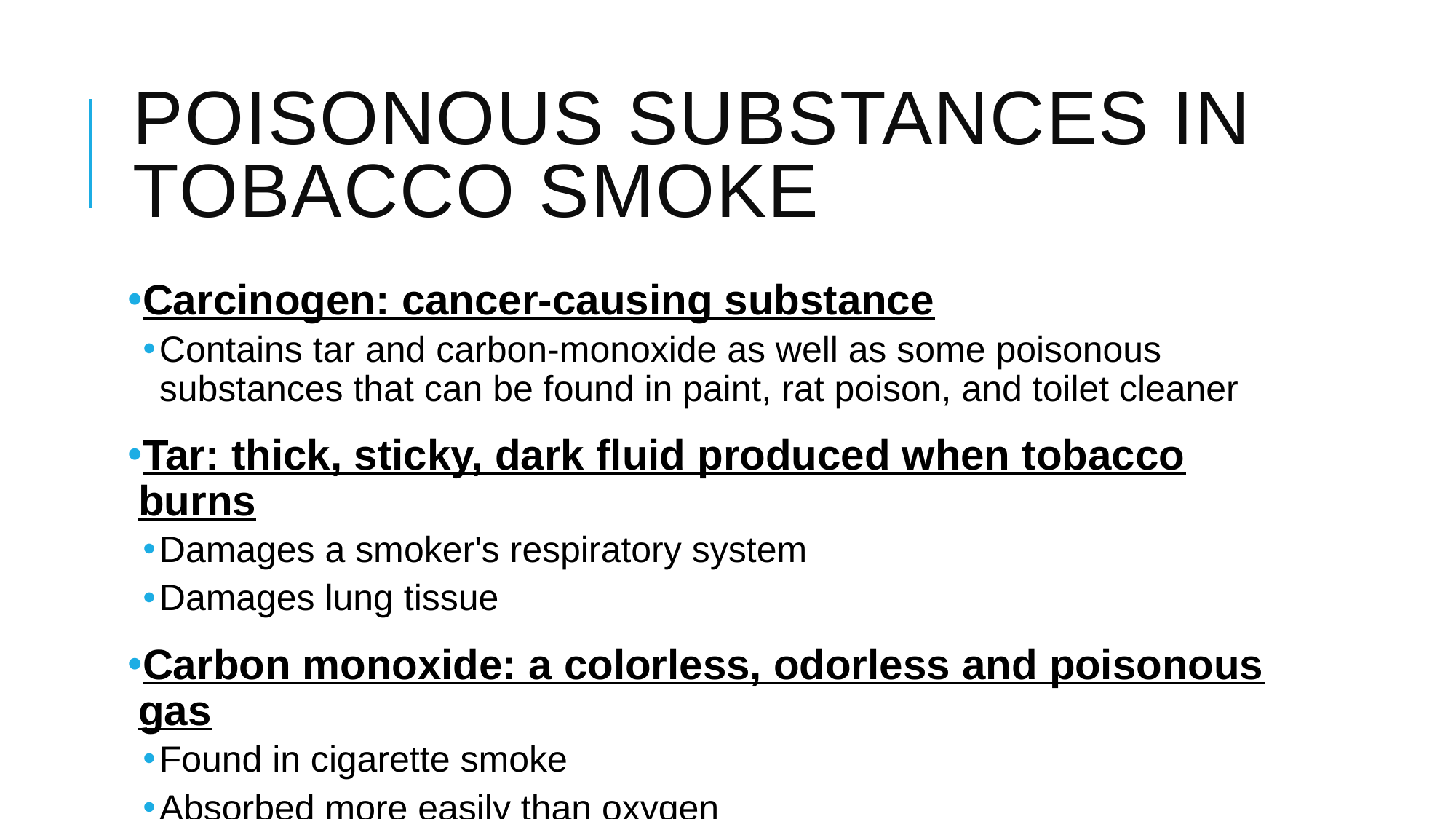

# Poisonous Substances in tobacco smoke
Carcinogen: cancer-causing substance
Contains tar and carbon-monoxide as well as some poisonous substances that can be found in paint, rat poison, and toilet cleaner
Tar: thick, sticky, dark fluid produced when tobacco burns
Damages a smoker's respiratory system
Damages lung tissue
Carbon monoxide: a colorless, odorless and poisonous gas
Found in cigarette smoke
Absorbed more easily than oxygen
Increases risk of high BP, heart disease, and hardening of arteries